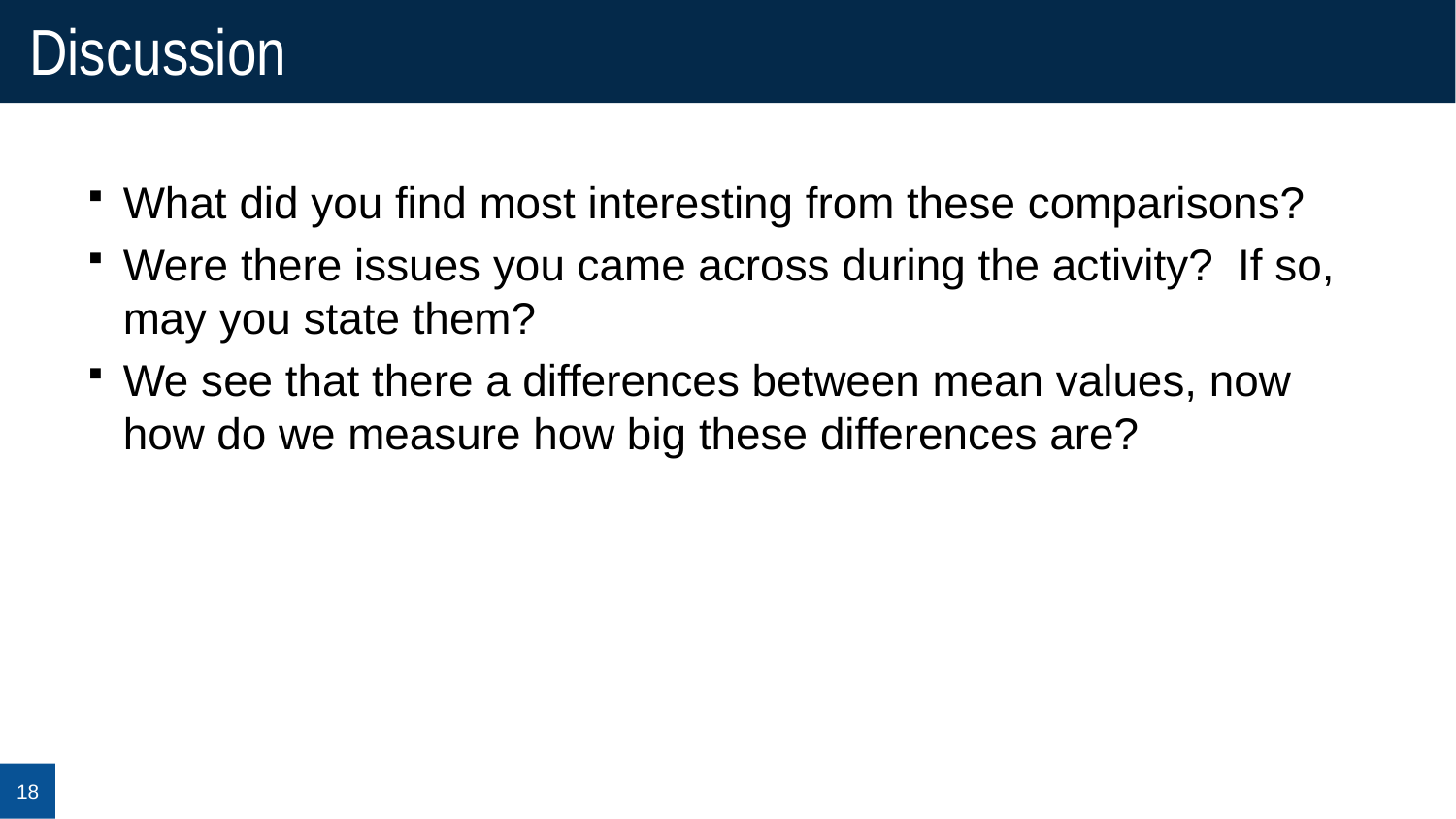

# Discussion
What did you find most interesting from these comparisons?
Were there issues you came across during the activity?  If so, may you state them?
We see that there a differences between mean values, now how do we measure how big these differences are?
18